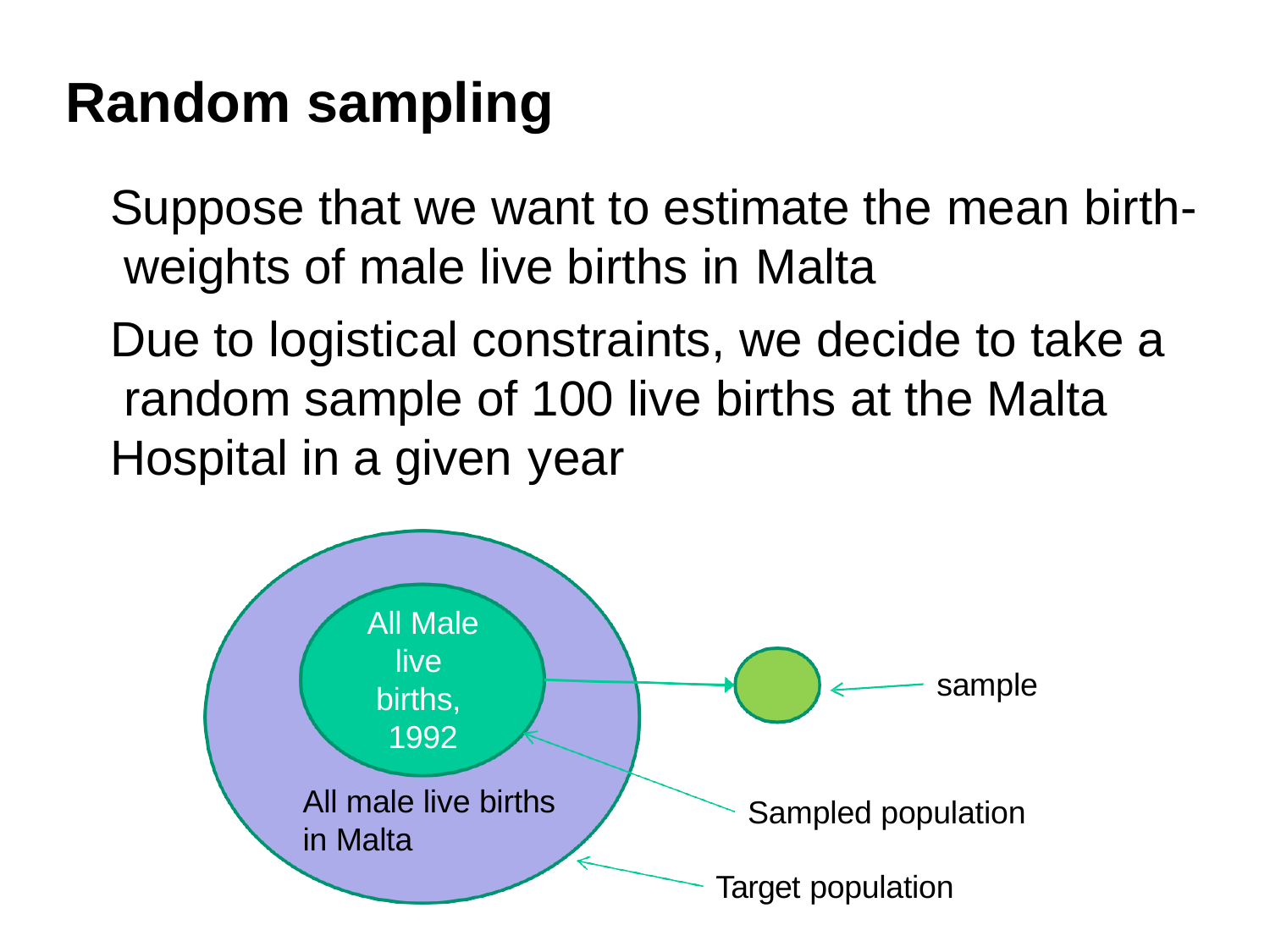

# Random sampling
	Suppose that we want to estimate the mean birth-  weights of male live births in Malta
	Due to logistical constraints, we decide to take a  random sample of 100 live births at the Malta Hospital in a given year

All Male live  births,  1992
All male live births  in Malta
sample

Sampled population
Target population